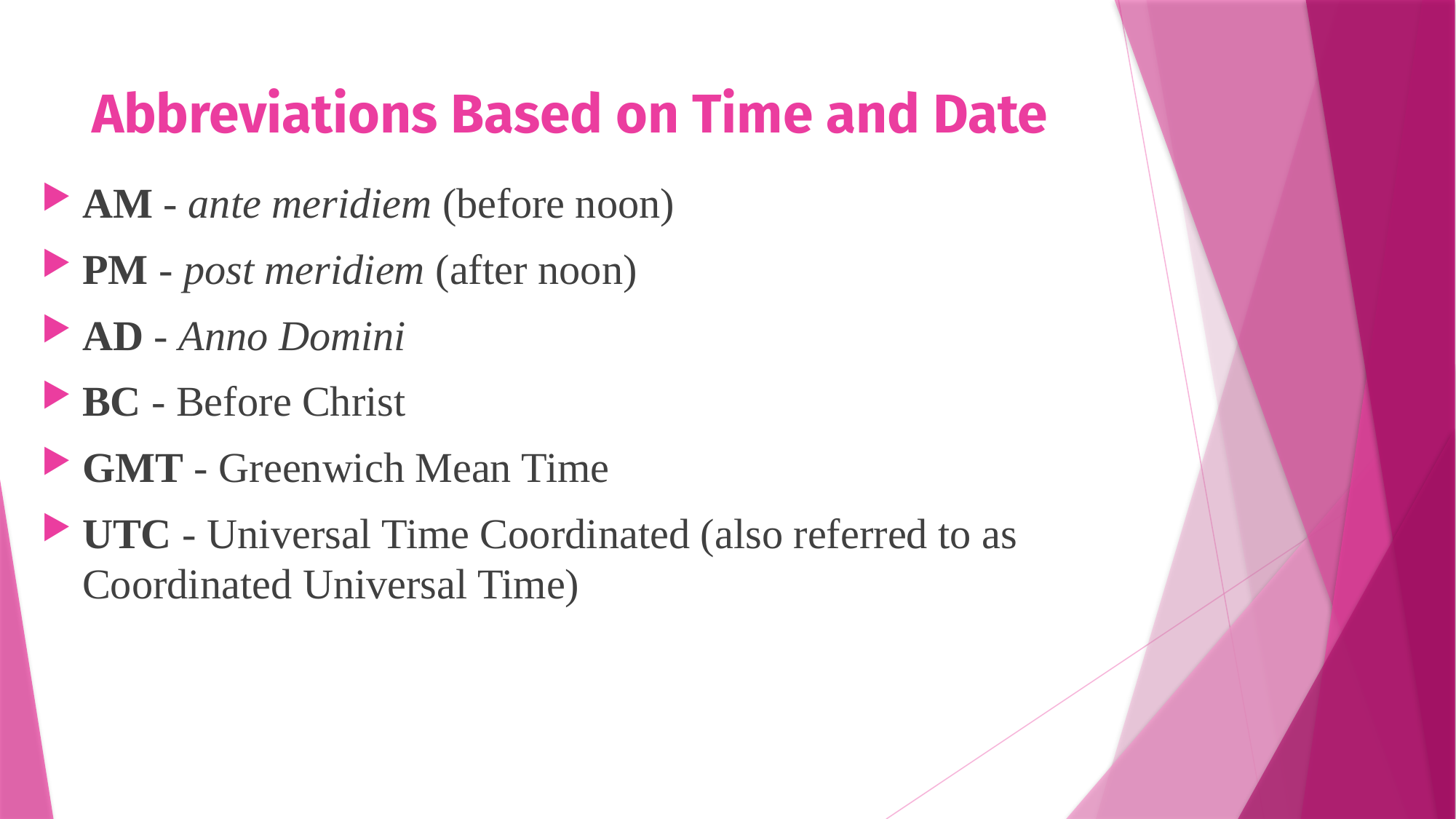

# Abbreviations Based on Time and Date
AM - ante meridiem (before noon)
PM - post meridiem (after noon)
AD - Anno Domini
BC - Before Christ
GMT - Greenwich Mean Time
UTC - Universal Time Coordinated (also referred to as Coordinated Universal Time)